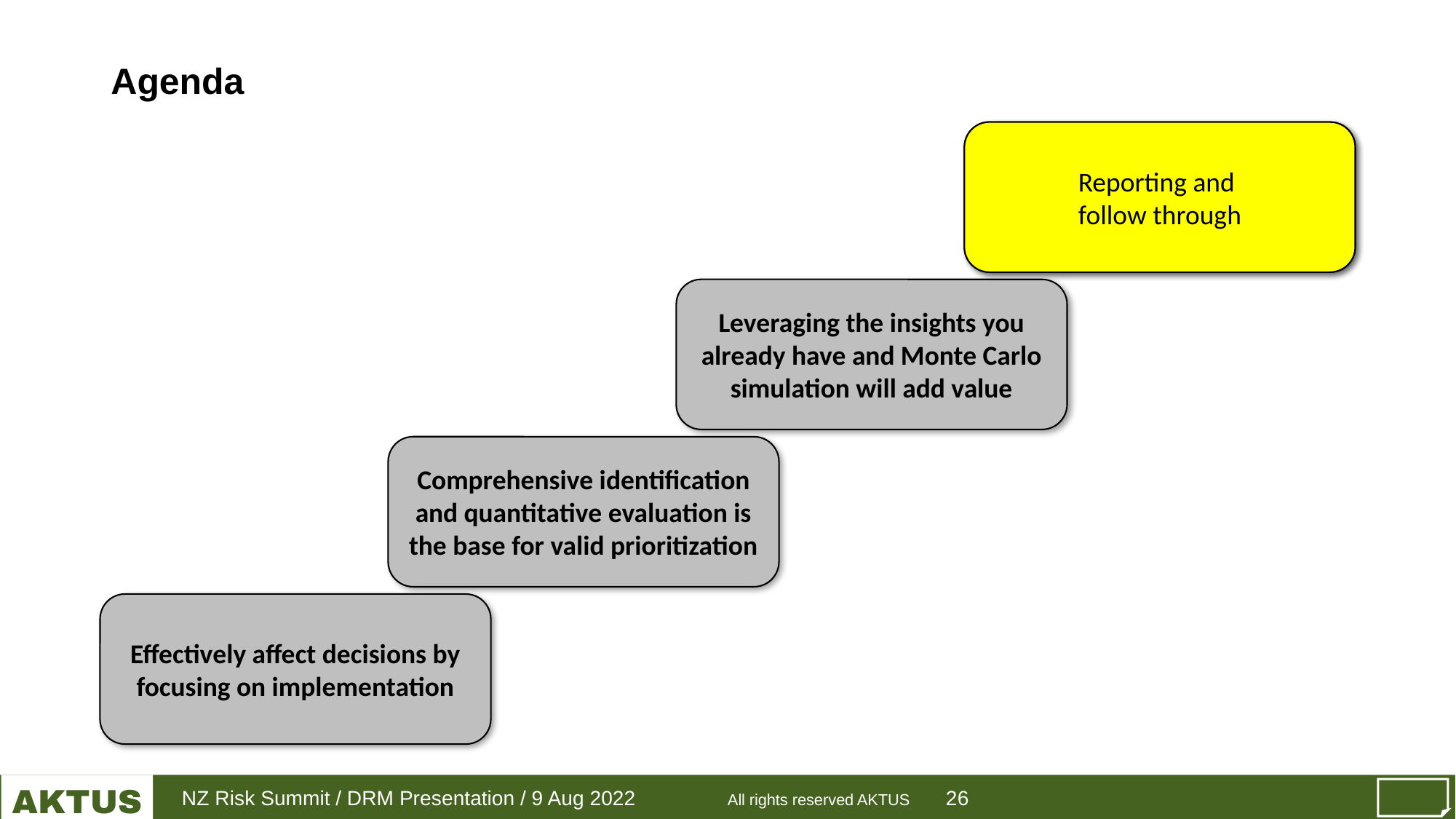

# Agenda
Reporting and
follow through
Reporting and
follow through
Leveraging the insights you already have and Monte Carlo simulation will add value
Comprehensive identification and quantitative evaluation is the base for valid prioritization
Effectively affect decisions by focusing on implementation